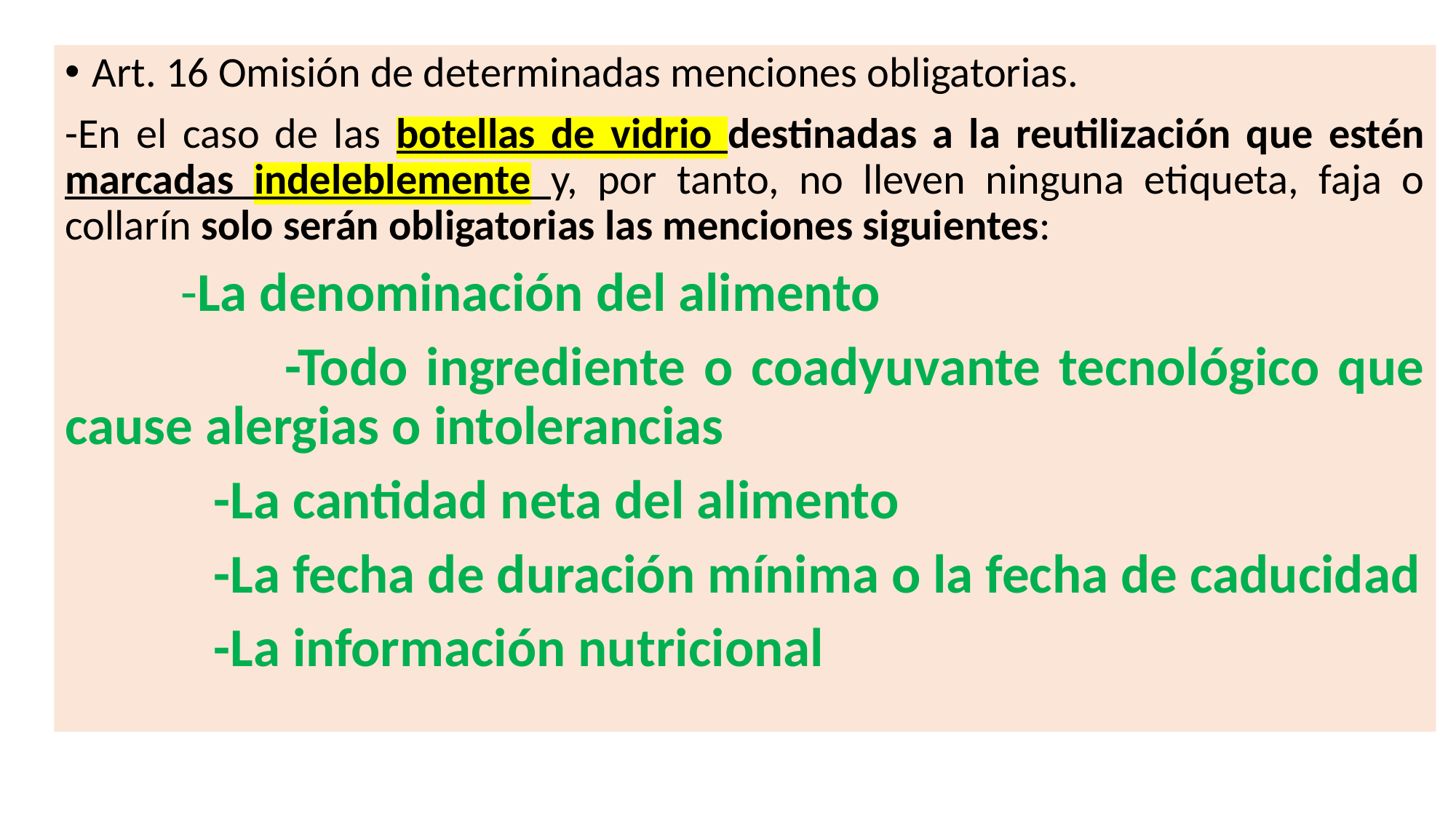

Art. 16 Omisión de determinadas menciones obligatorias.
-En el caso de las botellas de vidrio destinadas a la reutilización que estén marcadas indeleblemente y, por tanto, no lleven ninguna etiqueta, faja o collarín solo serán obligatorias las menciones siguientes:
            -La denominación del alimento
            -Todo ingrediente o coadyuvante tecnológico que cause alergias o intolerancias
            -La cantidad neta del alimento
            -La fecha de duración mínima o la fecha de caducidad
            -La información nutricional